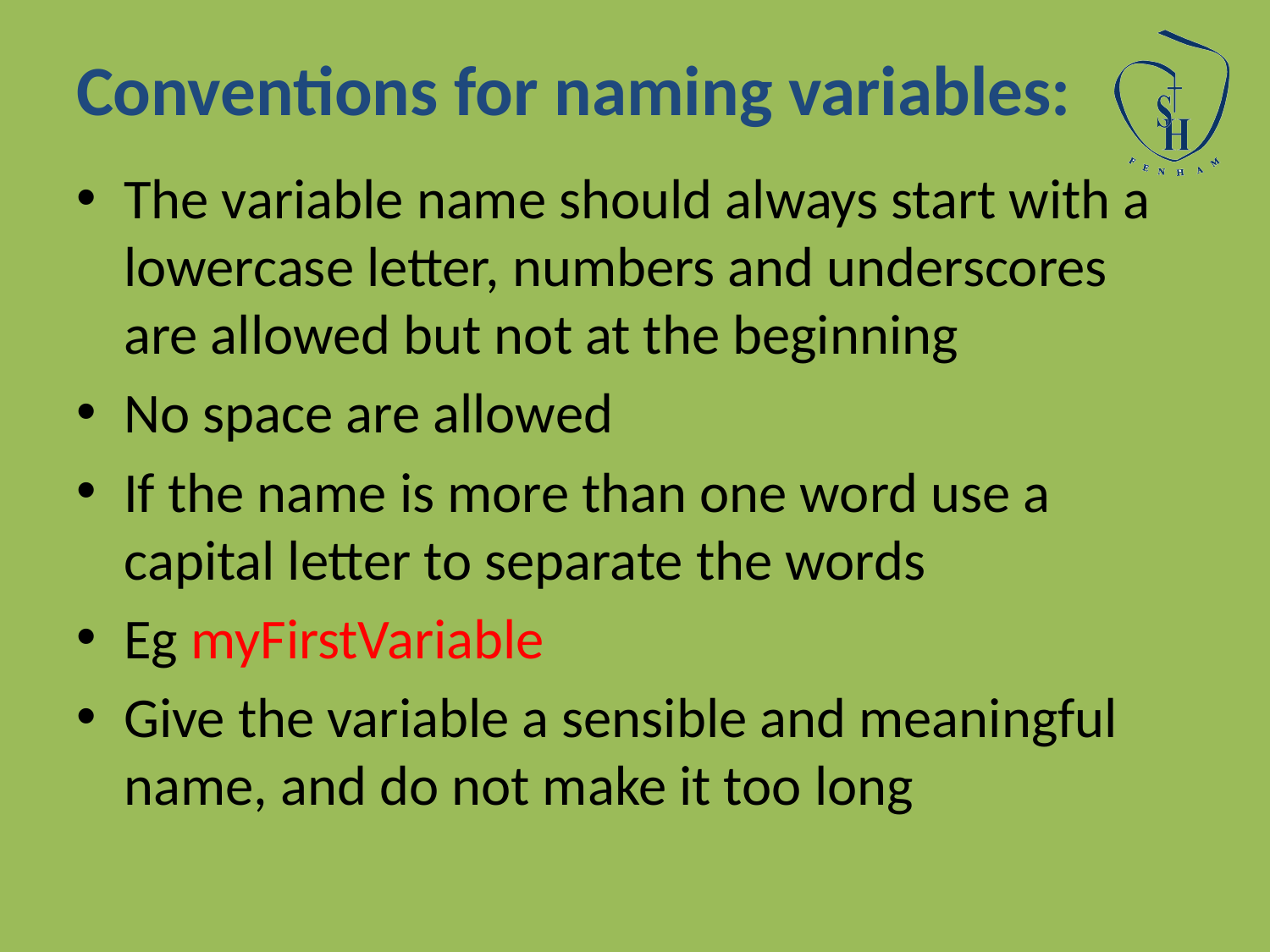

# Conventions for naming variables:
The variable name should always start with a lowercase letter, numbers and underscores are allowed but not at the beginning
No space are allowed
If the name is more than one word use a capital letter to separate the words
Eg myFirstVariable
Give the variable a sensible and meaningful name, and do not make it too long